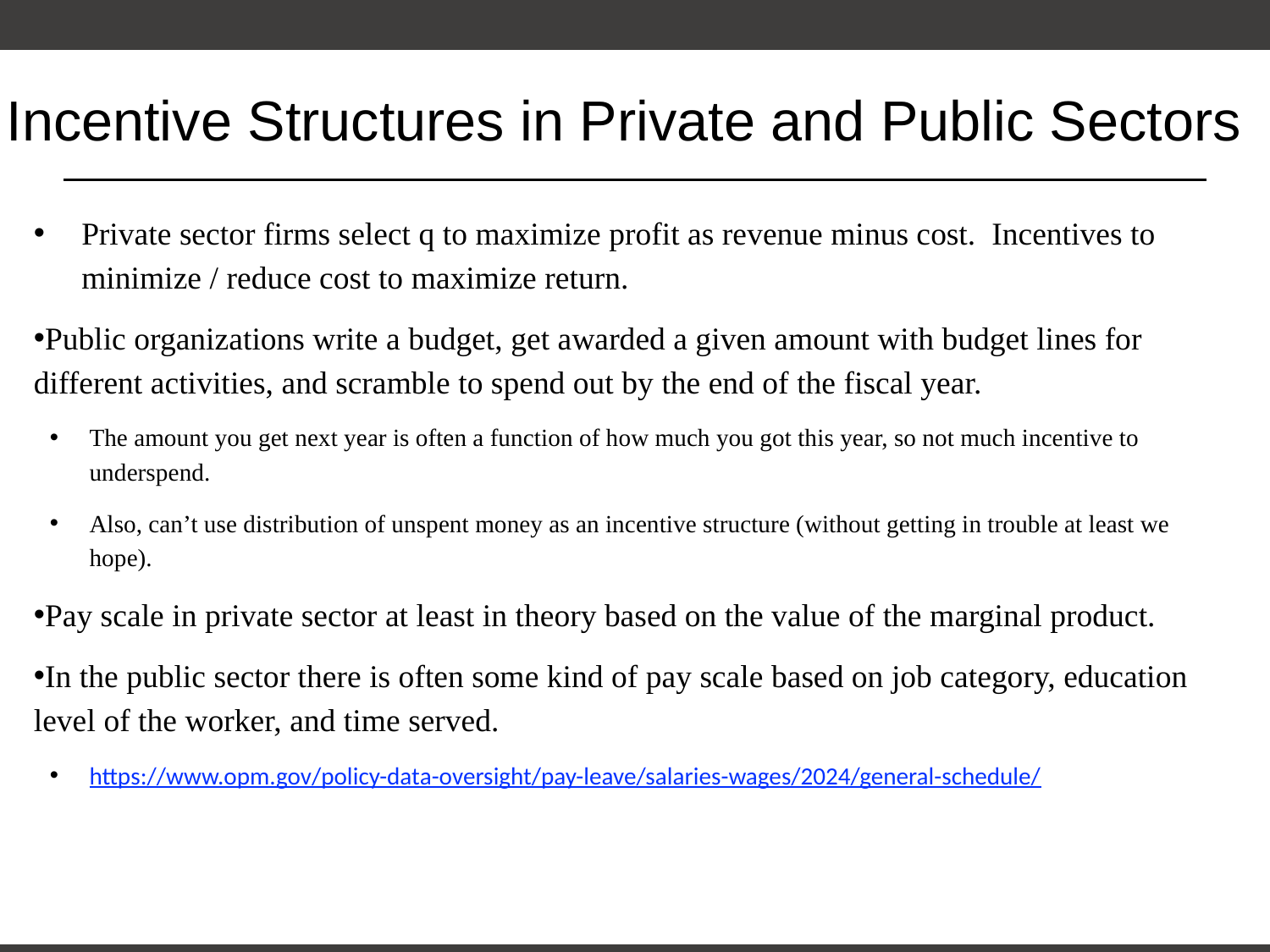

# Incentive Structures in Private and Public Sectors
Private sector firms select q to maximize profit as revenue minus cost.  Incentives to minimize / reduce cost to maximize return.
Public organizations write a budget, get awarded a given amount with budget lines for different activities, and scramble to spend out by the end of the fiscal year.
The amount you get next year is often a function of how much you got this year, so not much incentive to underspend.
Also, can’t use distribution of unspent money as an incentive structure (without getting in trouble at least we hope).
Pay scale in private sector at least in theory based on the value of the marginal product.
In the public sector there is often some kind of pay scale based on job category, education level of the worker, and time served.
https://www.opm.gov/policy-data-oversight/pay-leave/salaries-wages/2024/general-schedule/